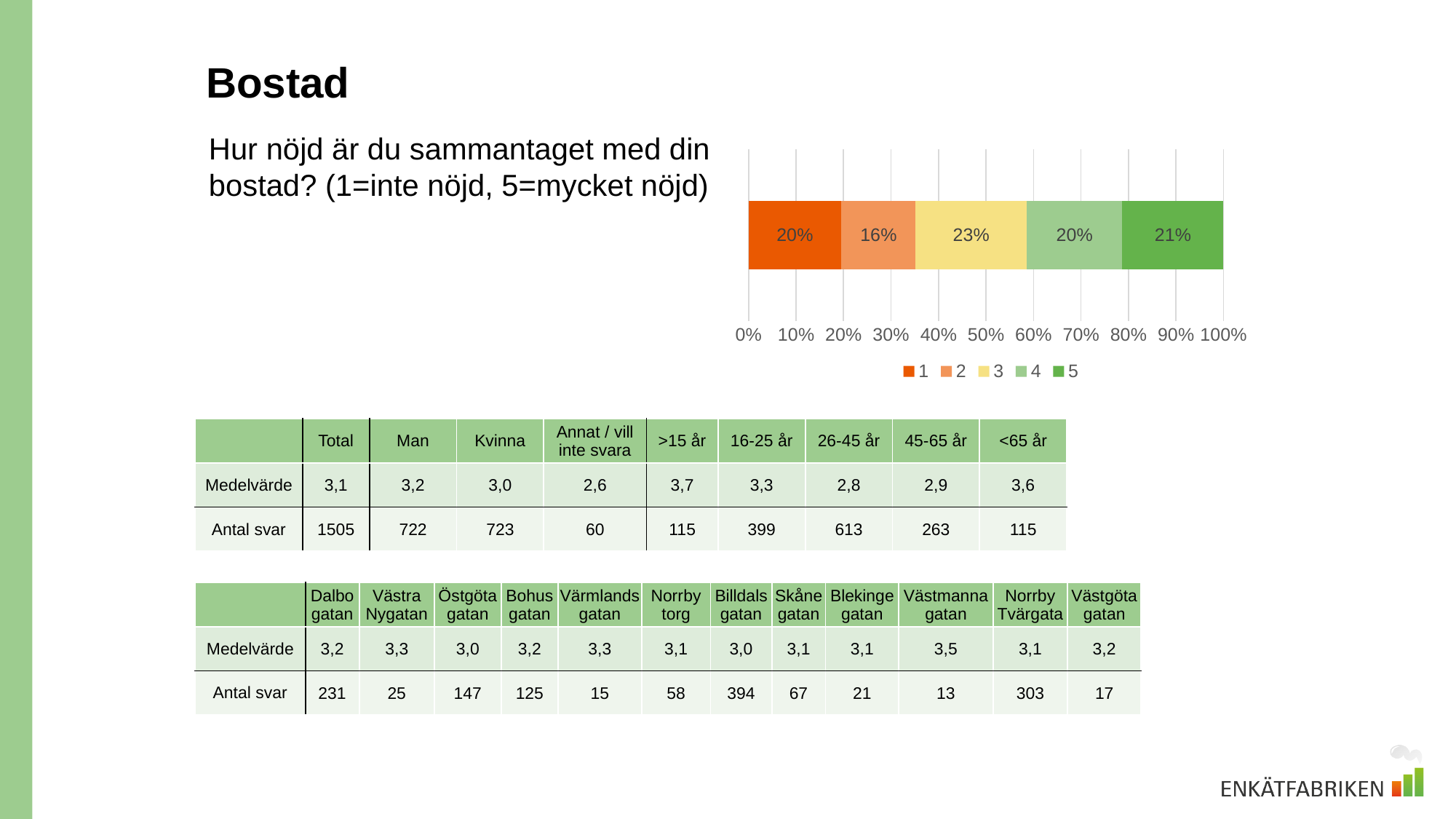

# Bostad
Hur nöjd är du sammantaget med din bostad? (1=inte nöjd, 5=mycket nöjd)

### Chart

| Category | 1 | 2 | 3 | 4 | 5 |
|---|---|---|---|---|---|
| Hur nöjd är du med utomhusmiljön? | 0.1952191235059761 | 0.15670650730411687 | 0.23373173970783528 | 0.20119521912350596 | 0.21314741035856574 |
|  | Total | Man | Kvinna | Annat / vill inte svara | >15 år | 16-25 år | 26-45 år | 45-65 år | <65 år |
| --- | --- | --- | --- | --- | --- | --- | --- | --- | --- |
| Medelvärde | 3,1 | 3,2 | 3,0 | 2,6 | 3,7 | 3,3 | 2,8 | 2,9 | 3,6 |
| Antal svar | 1505 | 722 | 723 | 60 | 115 | 399 | 613 | 263 | 115 |
|  | Dalbogatan | Västra Nygatan | Östgötagatan | Bohusgatan | Värmlandsgatan | Norrby torg | Billdalsgatan | Skånegatan | Blekingegatan | Västmannagatan | Norrby Tvärgata | Västgötagatan |
| --- | --- | --- | --- | --- | --- | --- | --- | --- | --- | --- | --- | --- |
| Medelvärde | 3,2 | 3,3 | 3,0 | 3,2 | 3,3 | 3,1 | 3,0 | 3,1 | 3,1 | 3,5 | 3,1 | 3,2 |
| Antal svar | 231 | 25 | 147 | 125 | 15 | 58 | 394 | 67 | 21 | 13 | 303 | 17 |